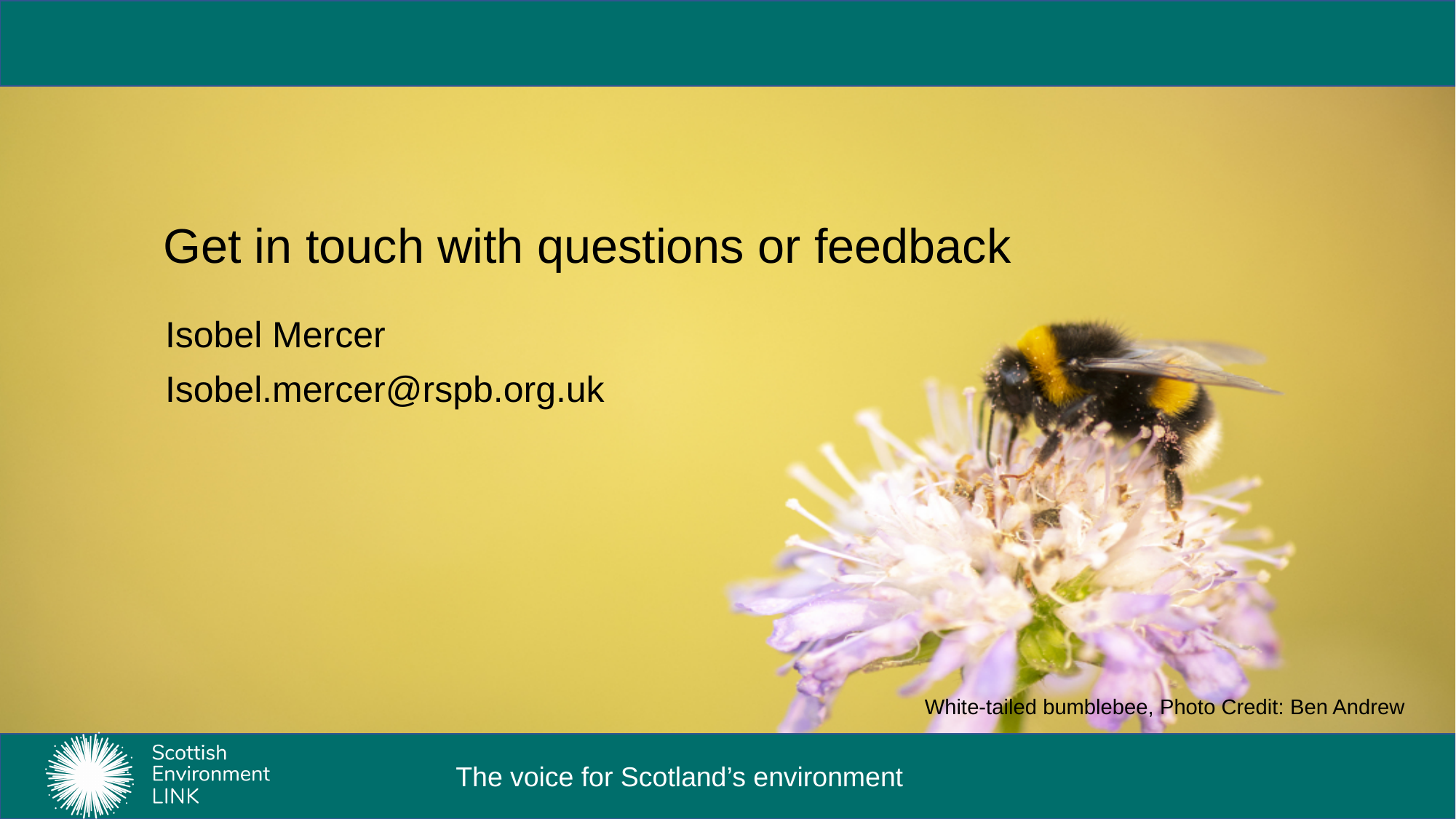

# Get in touch with questions or feedback
Isobel Mercer
Isobel.mercer@rspb.org.uk
White-tailed bumblebee, Photo Credit: Ben Andrew